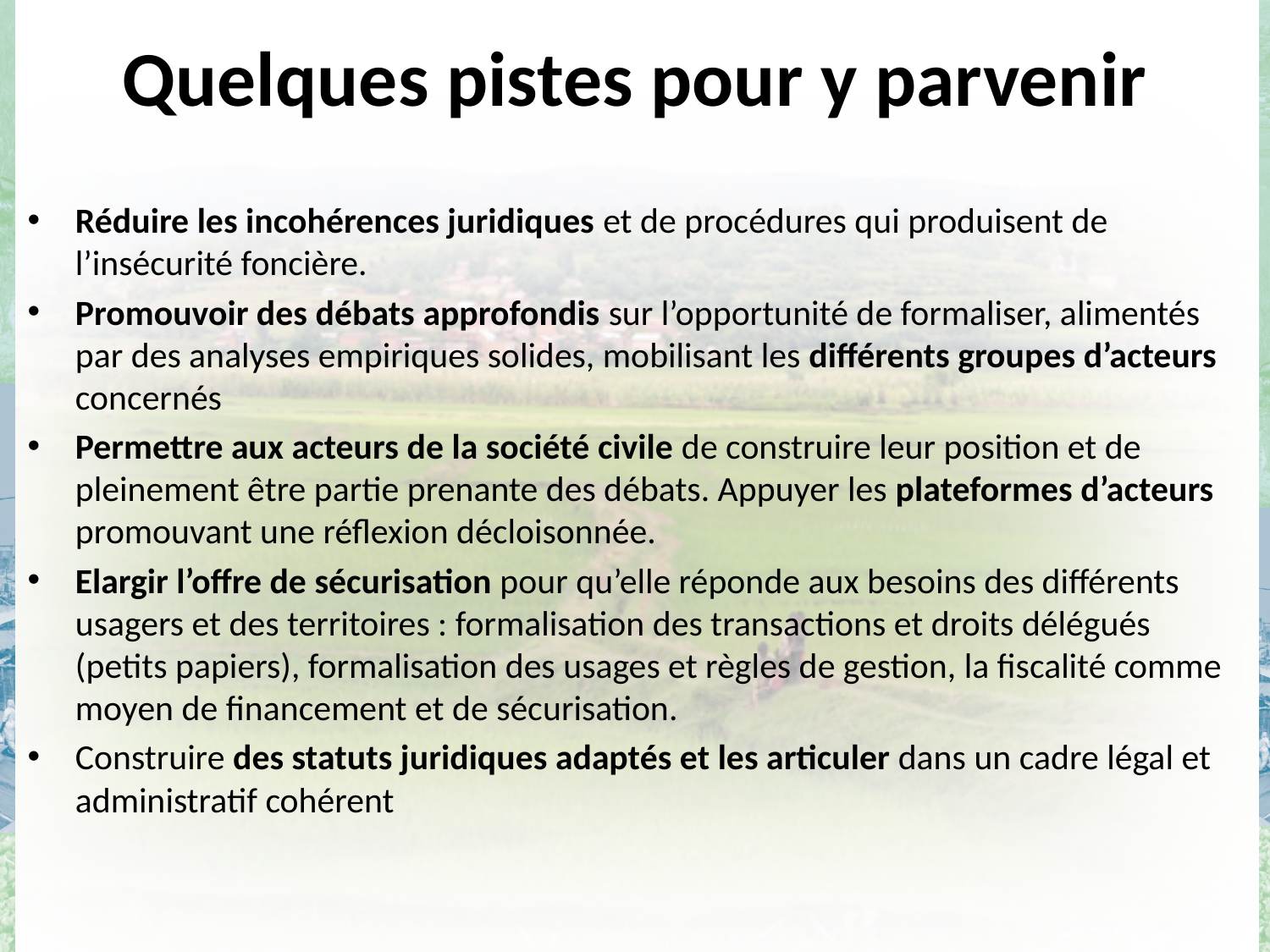

# Quelques pistes pour y parvenir

Réduire les incohérences juridiques et de procédures qui produisent de l’insécurité foncière.
Promouvoir des débats approfondis sur l’opportunité de formaliser, alimentés par des analyses empiriques solides, mobilisant les différents groupes d’acteurs concernés
Permettre aux acteurs de la société civile de construire leur position et de pleinement être partie prenante des débats. Appuyer les plateformes d’acteurs promouvant une réflexion décloisonnée.
Elargir l’offre de sécurisation pour qu’elle réponde aux besoins des différents usagers et des territoires : formalisation des transactions et droits délégués (petits papiers), formalisation des usages et règles de gestion, la fiscalité comme moyen de financement et de sécurisation.
Construire des statuts juridiques adaptés et les articuler dans un cadre légal et administratif cohérent